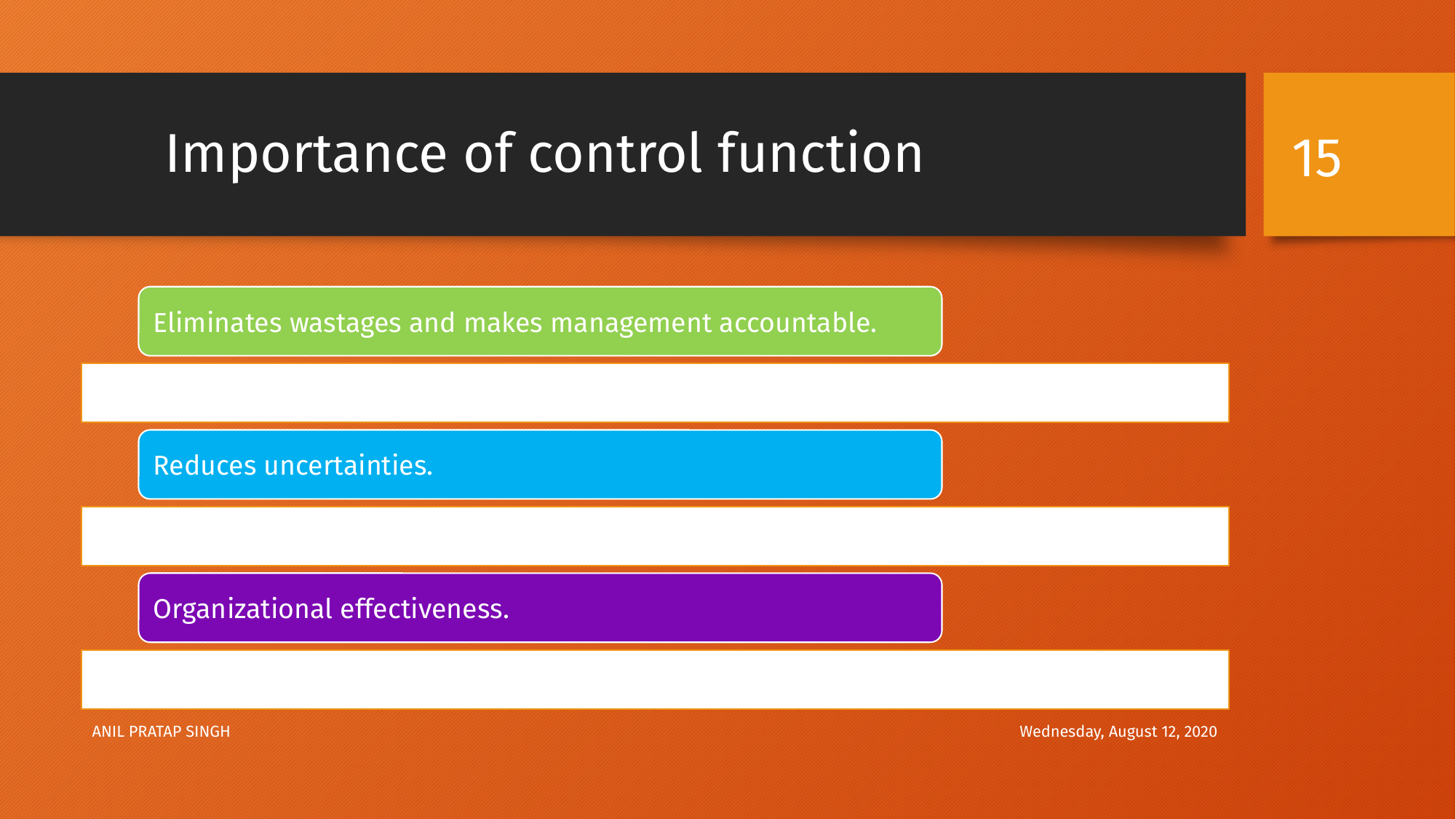

15
# Importance of control function
Eliminates wastages and makes management accountable.
Reduces uncertainties.
Organizational effectiveness.
Wednesday, August 12, 2020
ANIL PRATAP SINGH